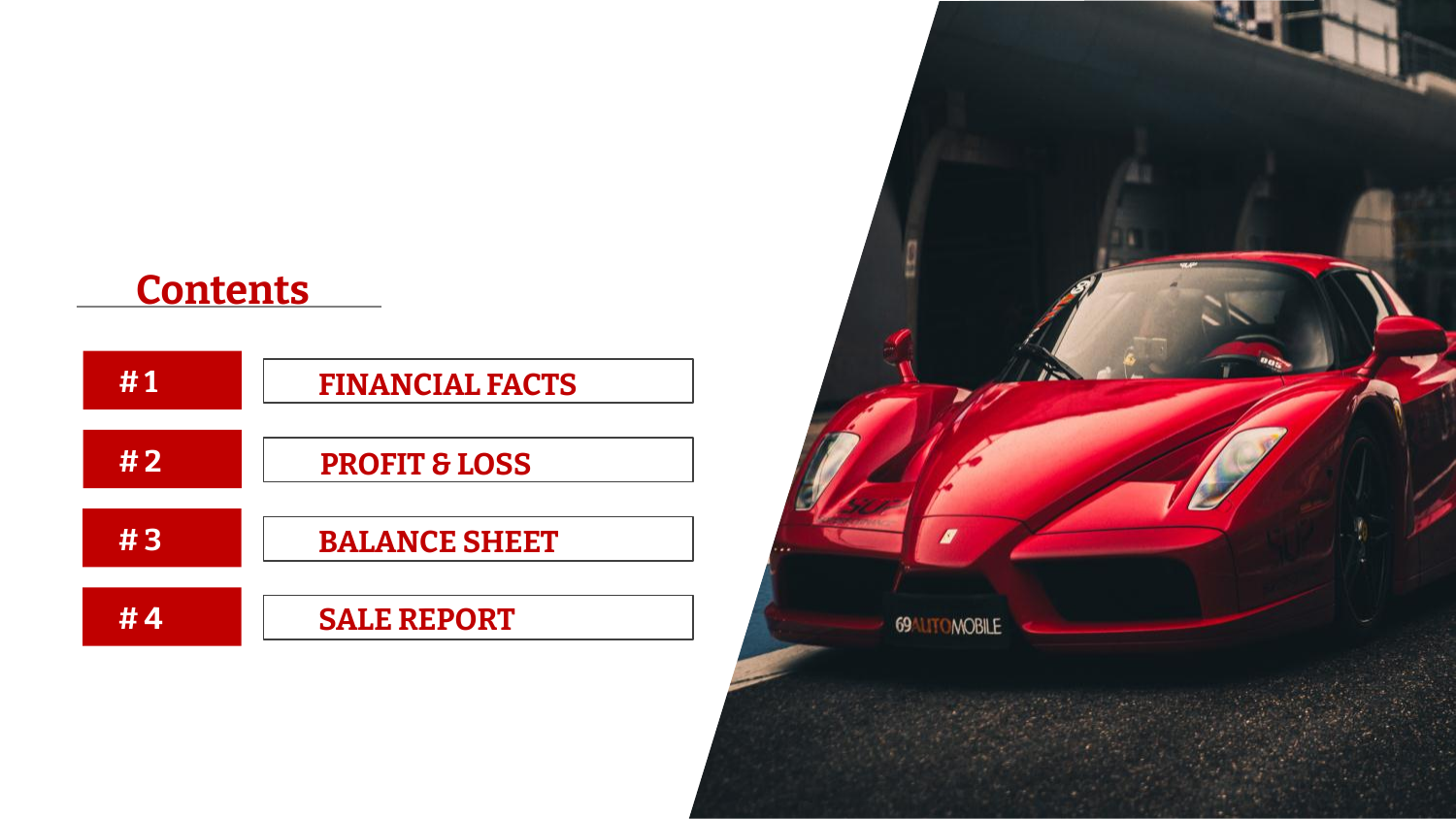

Contents

# 1
FINANCIAL FACTS

# 2
PROFIT & LOSS

# 3
BALANCE SHEET

# 4
SALE REPORT